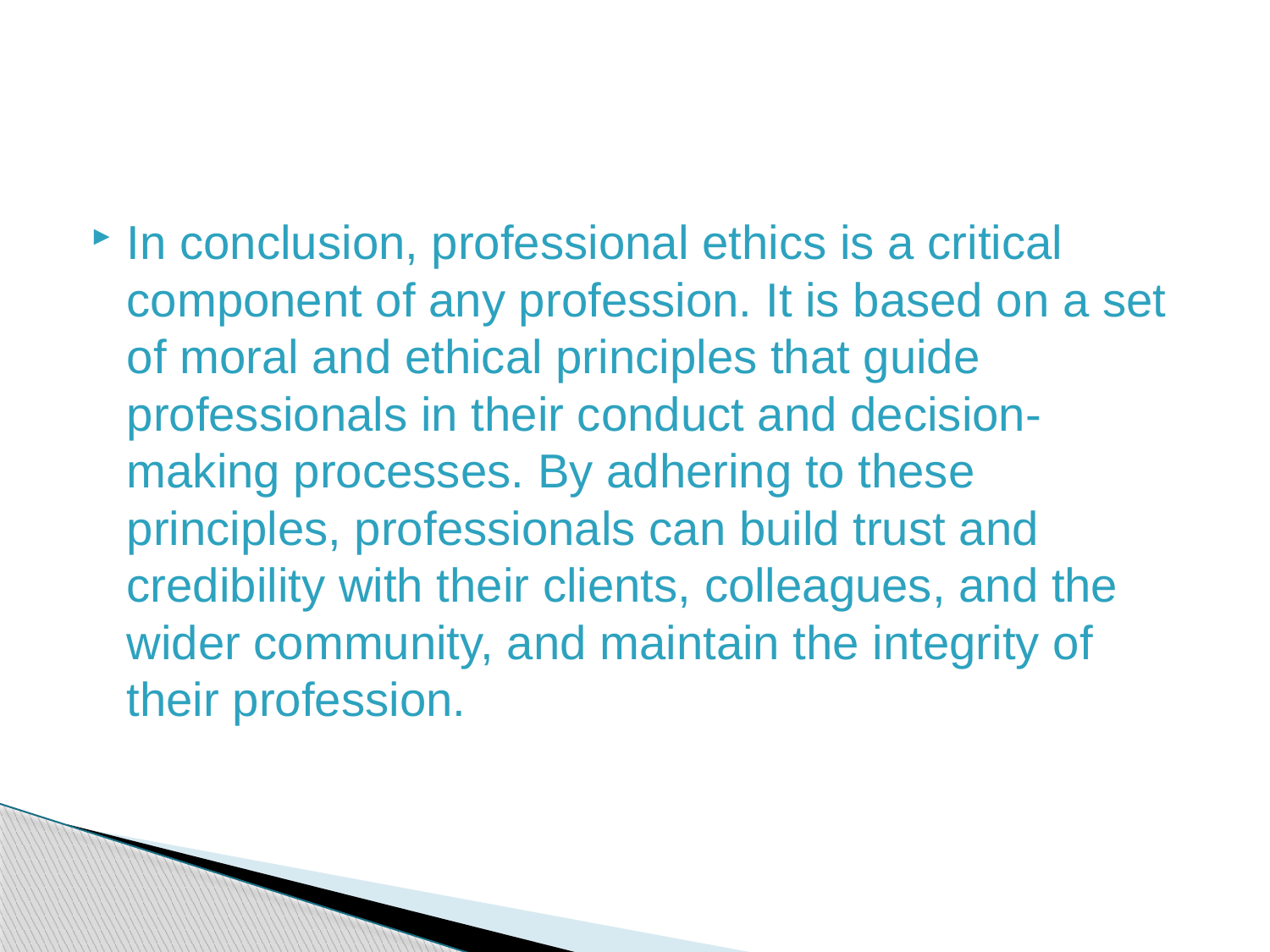

In conclusion, professional ethics is a critical component of any profession. It is based on a set of moral and ethical principles that guide professionals in their conduct and decision-making processes. By adhering to these principles, professionals can build trust and credibility with their clients, colleagues, and the wider community, and maintain the integrity of their profession.